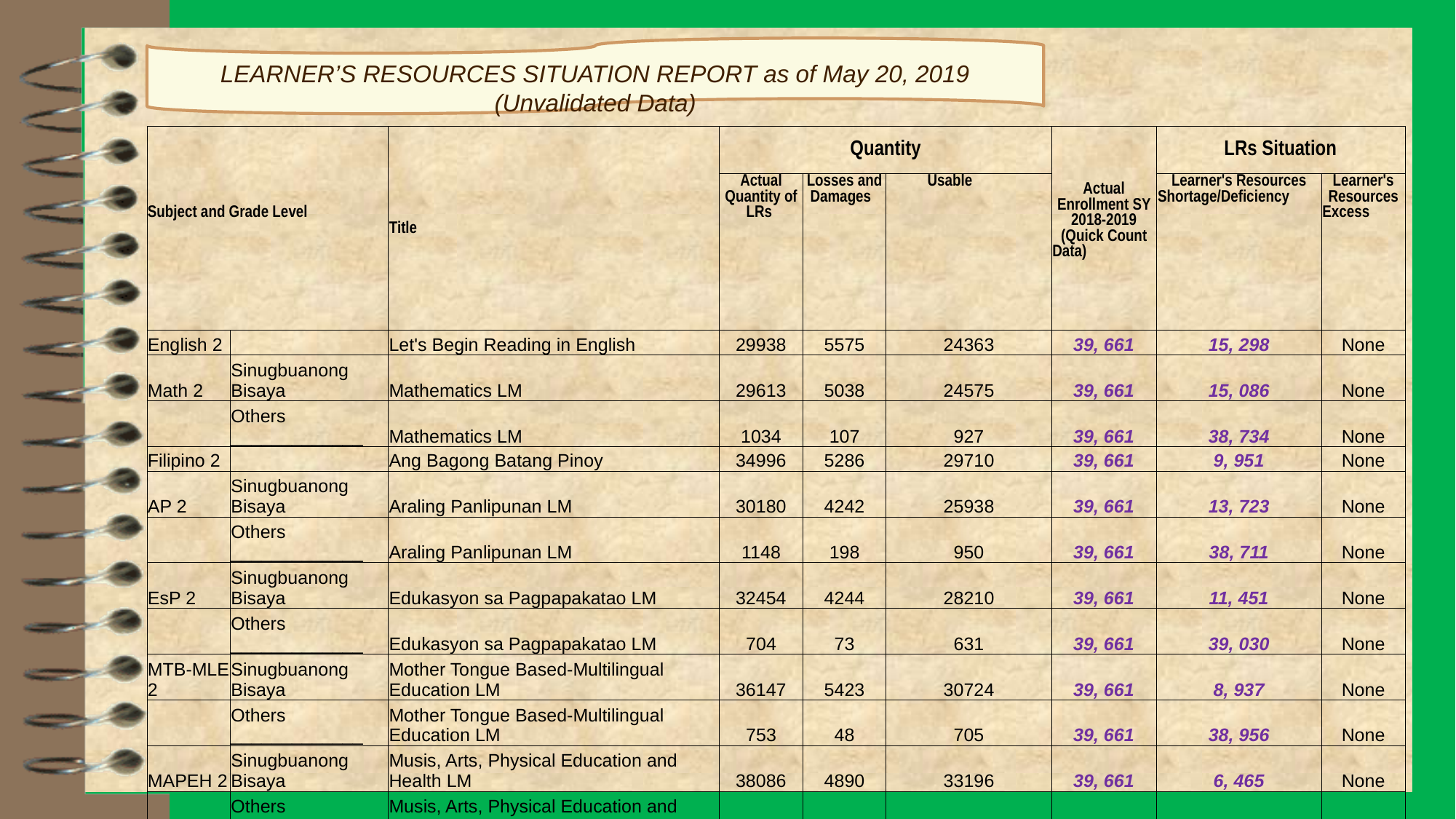

LEARNER’S RESOURCES SITUATION REPORT as of May 20, 2019 (Unvalidated Data)
|  |  |  |  |  |  |  |  |  |
| --- | --- | --- | --- | --- | --- | --- | --- | --- |
| Subject and Grade Level |  | Title | Quantity |  |  | Actual Enrollment SY 2018-2019 (Quick Count Data) | LRs Situation |  |
|  |  |  | Actual Quantity of LRs | Losses and Damages | Usable |  | Learner's Resources Shortage/Deficiency | Learner's Resources Excess |
| English 2 |  | Let's Begin Reading in English | 29938 | 5575 | 24363 | 39, 661 | 15, 298 | None |
| Math 2 | Sinugbuanong Bisaya | Mathematics LM | 29613 | 5038 | 24575 | 39, 661 | 15, 086 | None |
|  | Others \_\_\_\_\_\_\_\_\_\_\_\_\_ | Mathematics LM | 1034 | 107 | 927 | 39, 661 | 38, 734 | None |
| Filipino 2 |  | Ang Bagong Batang Pinoy | 34996 | 5286 | 29710 | 39, 661 | 9, 951 | None |
| AP 2 | Sinugbuanong Bisaya | Araling Panlipunan LM | 30180 | 4242 | 25938 | 39, 661 | 13, 723 | None |
|  | Others \_\_\_\_\_\_\_\_\_\_\_\_\_ | Araling Panlipunan LM | 1148 | 198 | 950 | 39, 661 | 38, 711 | None |
| EsP 2 | Sinugbuanong Bisaya | Edukasyon sa Pagpapakatao LM | 32454 | 4244 | 28210 | 39, 661 | 11, 451 | None |
|  | Others \_\_\_\_\_\_\_\_\_\_\_\_\_ | Edukasyon sa Pagpapakatao LM | 704 | 73 | 631 | 39, 661 | 39, 030 | None |
| MTB-MLE 2 | Sinugbuanong Bisaya | Mother Tongue Based-Multilingual Education LM | 36147 | 5423 | 30724 | 39, 661 | 8, 937 | None |
|  | Others \_\_\_\_\_\_\_\_\_\_\_\_\_ | Mother Tongue Based-Multilingual Education LM | 753 | 48 | 705 | 39, 661 | 38, 956 | None |
| MAPEH 2 | Sinugbuanong Bisaya | Musis, Arts, Physical Education and Health LM | 38086 | 4890 | 33196 | 39, 661 | 6, 465 | None |
|  | Others \_\_\_\_\_\_\_\_\_\_\_\_\_ | Musis, Arts, Physical Education and Health LM | 791 | 33 | 758 | 39, 661 | 38, 903 | None |